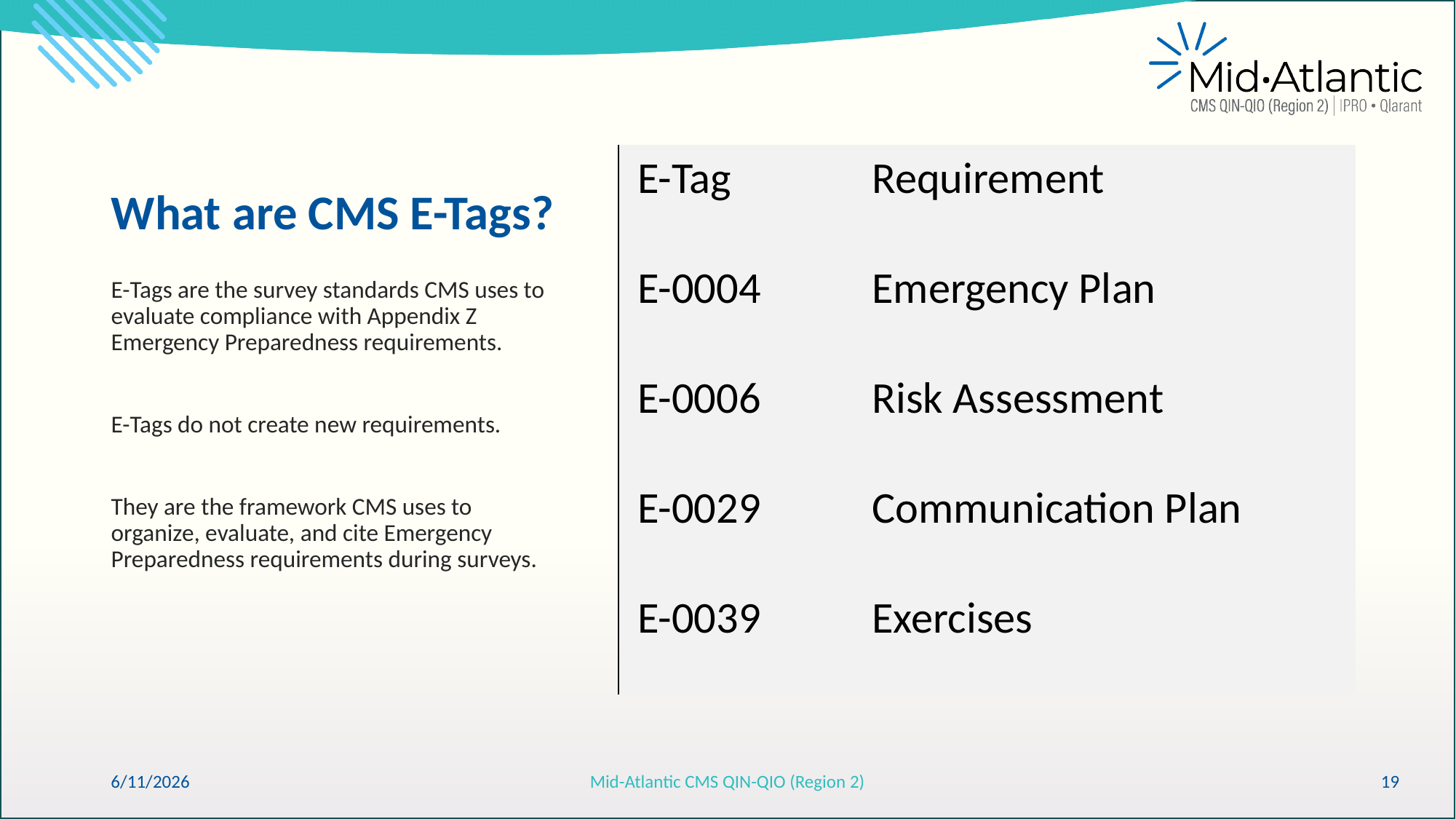

# What are CMS E-Tags?
| E-Tag | Requirement |
| --- | --- |
| E-0004 | Emergency Plan |
| E-0006 | Risk Assessment |
| E-0029 | Communication Plan |
| E-0039 | Exercises |
E-Tags are the survey standards CMS uses to evaluate compliance with Appendix Z Emergency Preparedness requirements.

E-Tags do not create new requirements.

They are the framework CMS uses to organize, evaluate, and cite Emergency Preparedness requirements during surveys.

6/11/2026
Mid-Atlantic CMS QIN-QIO (Region 2)
19